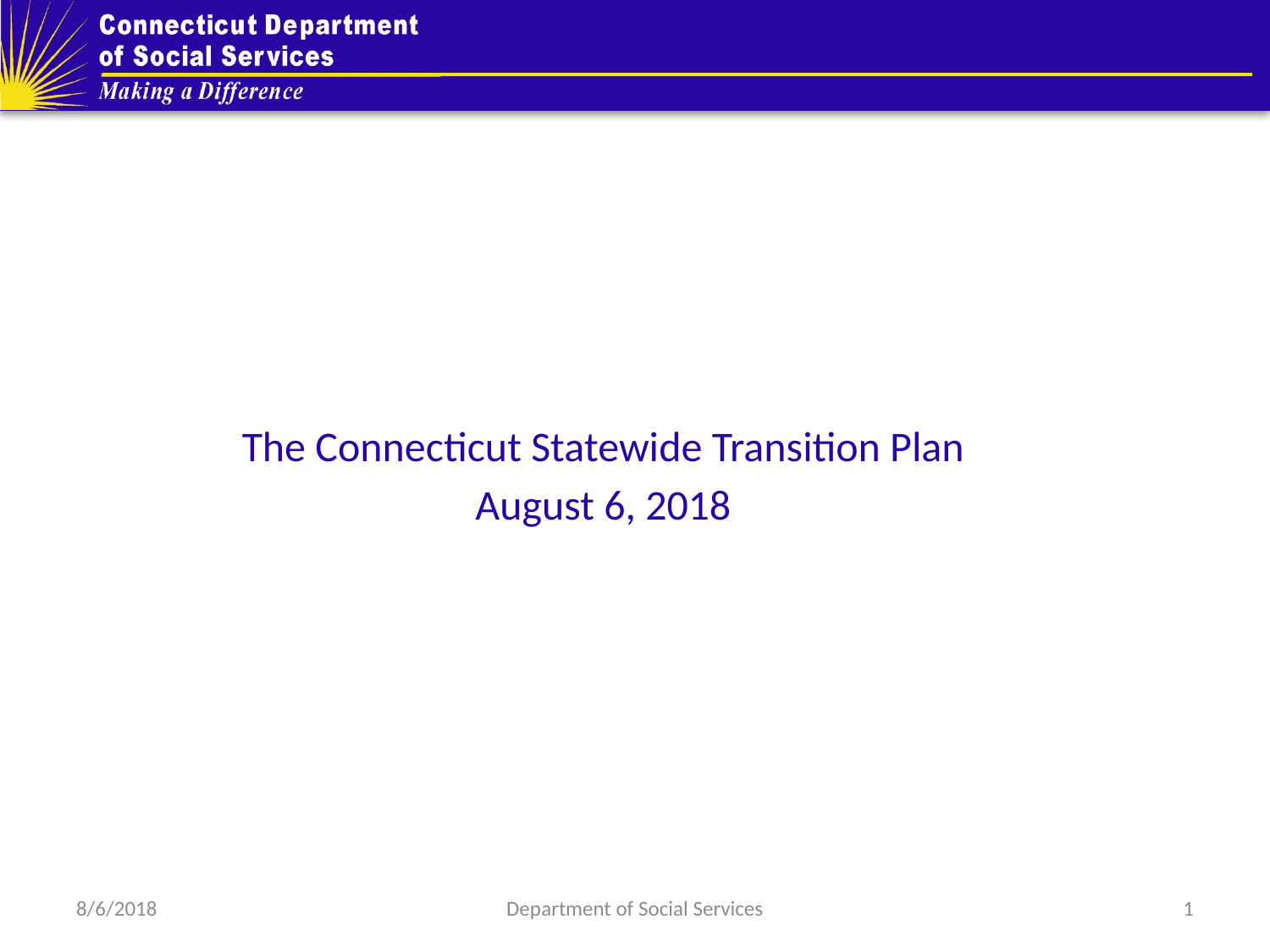

#

The Connecticut Statewide Transition Plan
August 6, 2018
8/6/2018
Department of Social Services
1